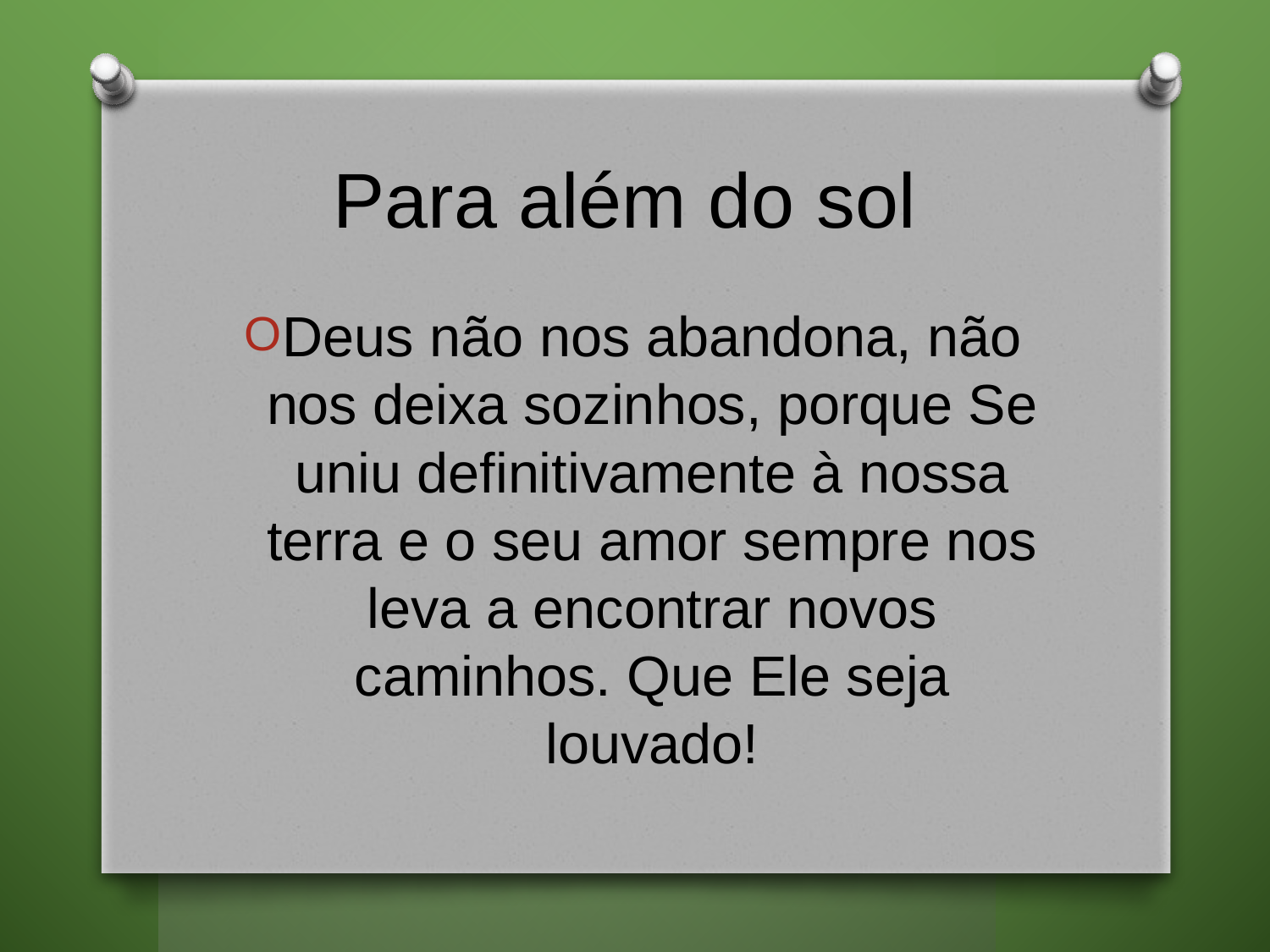

# Para além do sol
Deus não nos abandona, não nos deixa sozinhos, porque Se uniu definitivamente à nossa terra e o seu amor sempre nos leva a encontrar novos caminhos. Que Ele seja louvado!